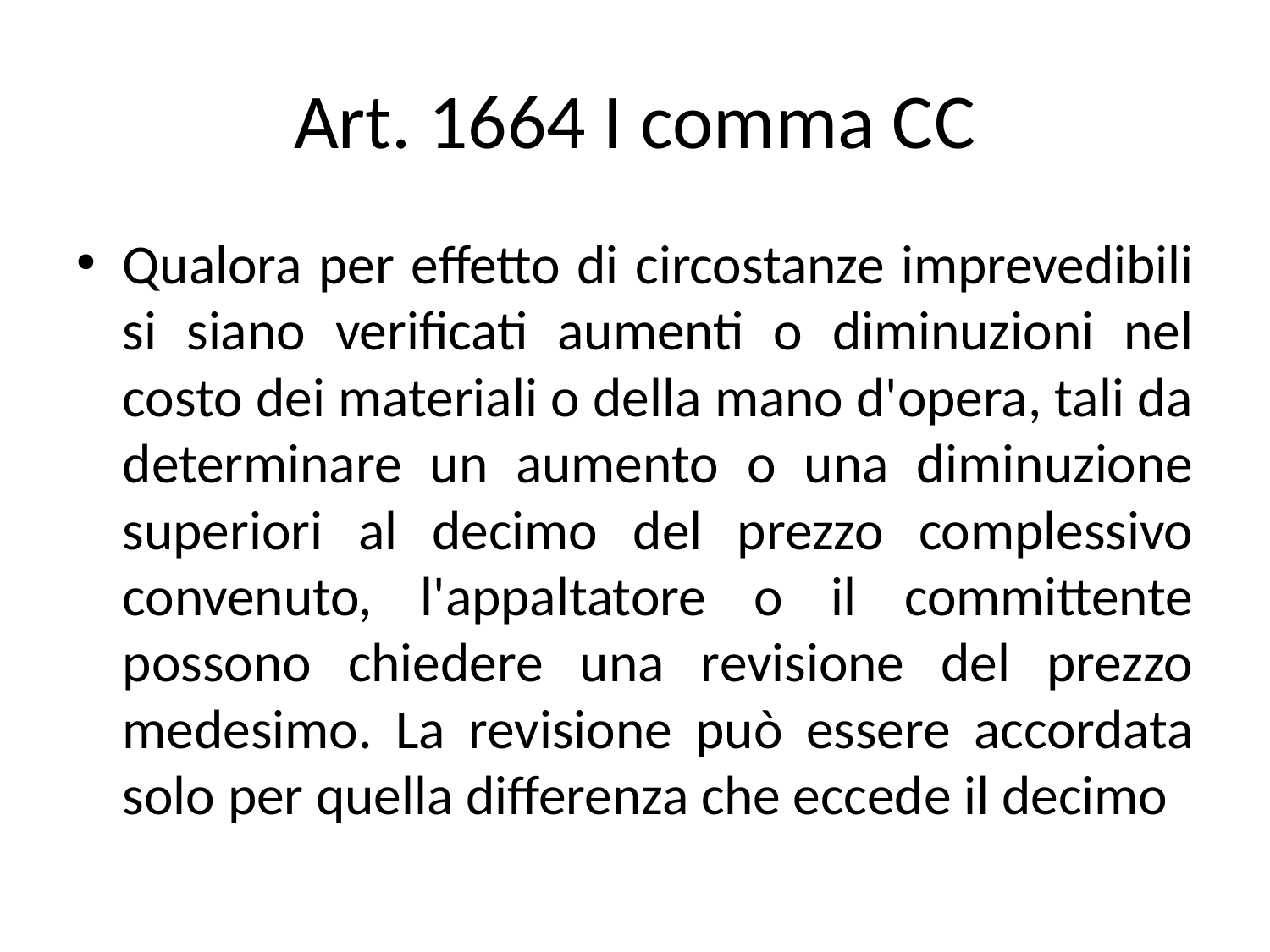

# Art. 1664 I comma CC
Qualora per effetto di circostanze imprevedibili si siano verificati aumenti o diminuzioni nel costo dei materiali o della mano d'opera, tali da determinare un aumento o una diminuzione superiori al decimo del prezzo complessivo convenuto, l'appaltatore o il committente possono chiedere una revisione del prezzo medesimo. La revisione può essere accordata solo per quella differenza che eccede il decimo